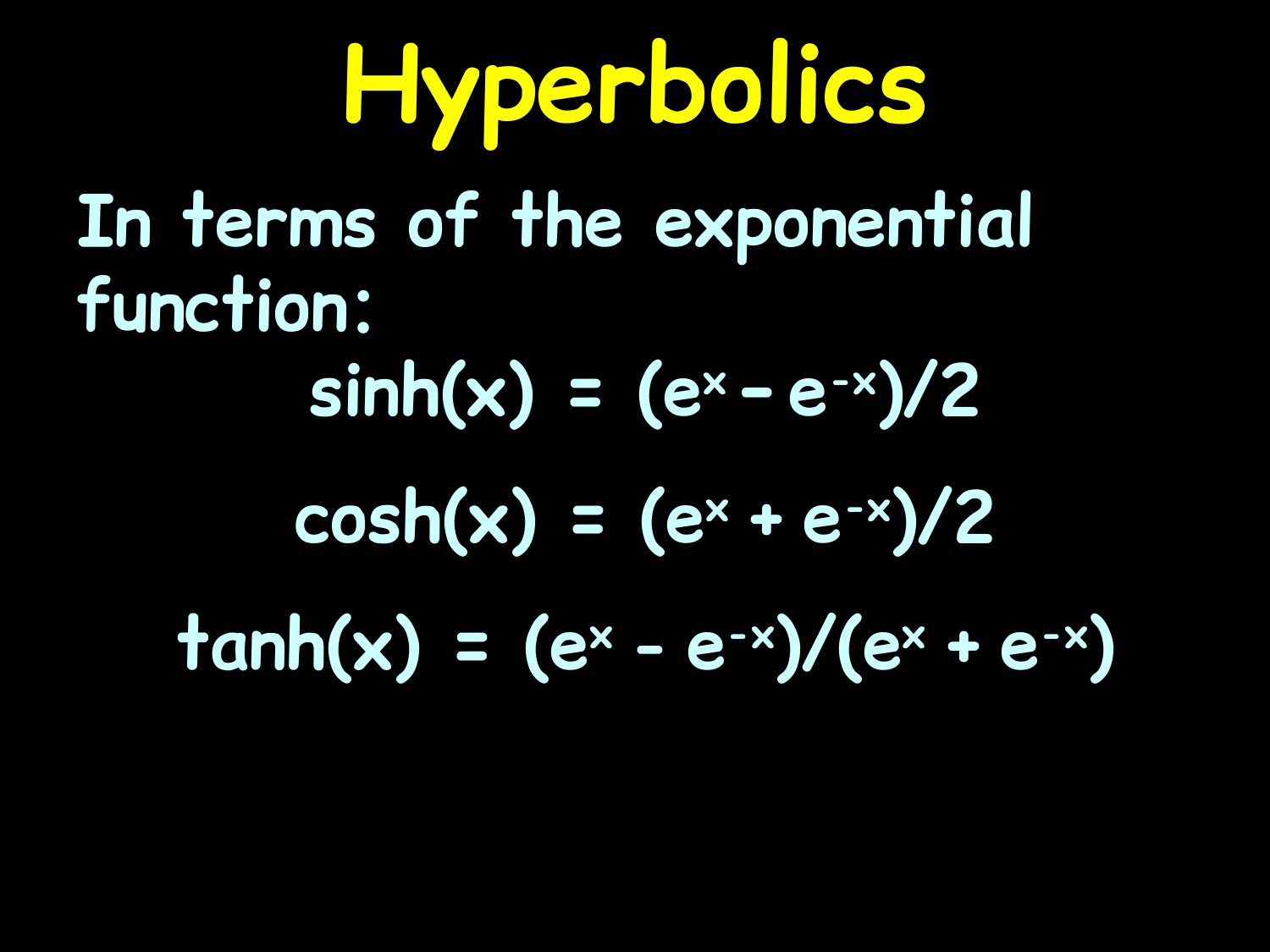

# Hyperbolics
In terms of the exponential function:
sinh(x) = (ex – e-x)/2

cosh(x) = (ex + e-x)/2

tanh(x) = (ex - e-x)/(ex + e-x)